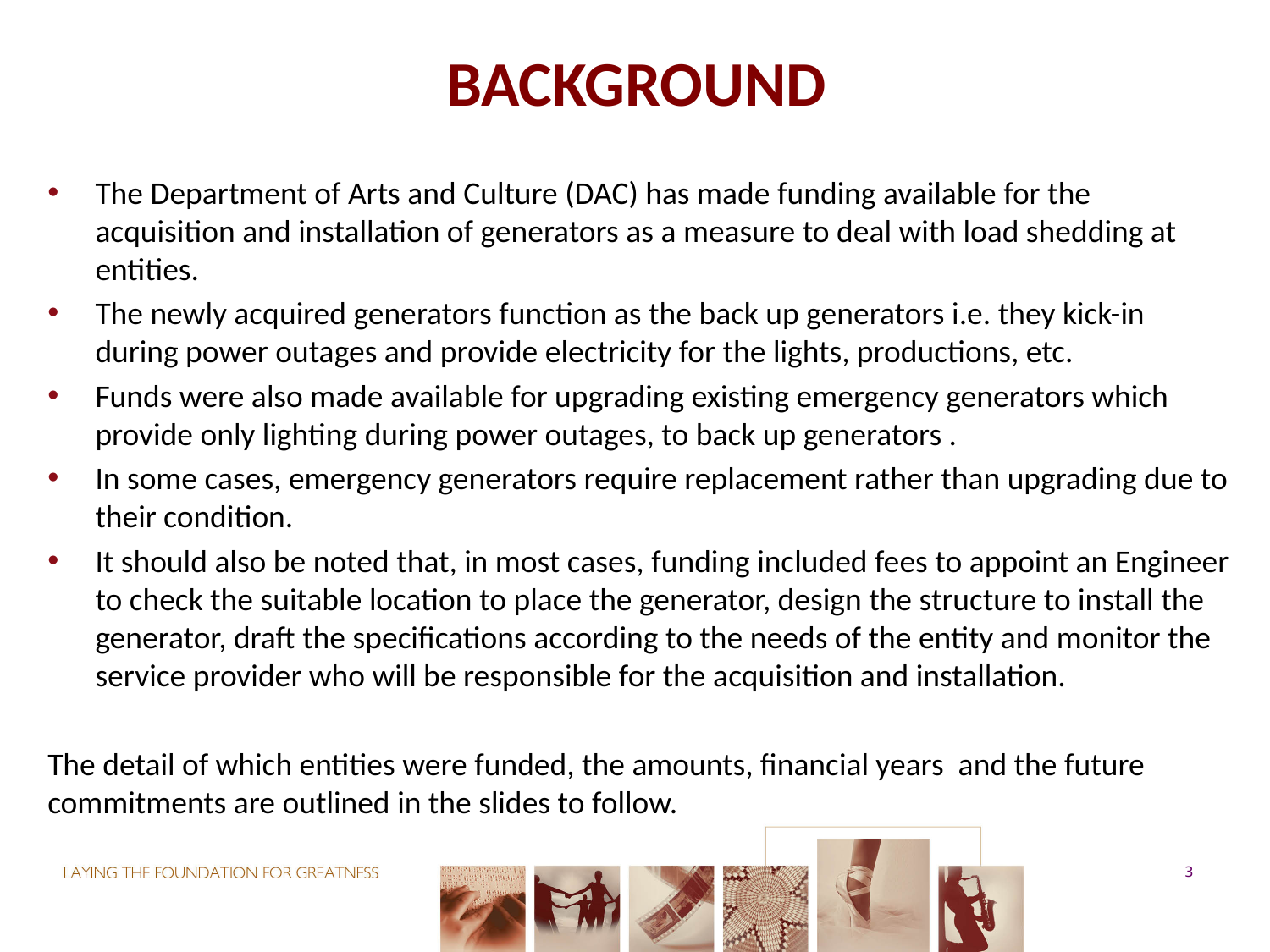

# BACKGROUND
The Department of Arts and Culture (DAC) has made funding available for the acquisition and installation of generators as a measure to deal with load shedding at entities.
The newly acquired generators function as the back up generators i.e. they kick-in during power outages and provide electricity for the lights, productions, etc.
Funds were also made available for upgrading existing emergency generators which provide only lighting during power outages, to back up generators .
In some cases, emergency generators require replacement rather than upgrading due to their condition.
It should also be noted that, in most cases, funding included fees to appoint an Engineer to check the suitable location to place the generator, design the structure to install the generator, draft the specifications according to the needs of the entity and monitor the service provider who will be responsible for the acquisition and installation.

The detail of which entities were funded, the amounts, financial years  and the future commitments are outlined in the slides to follow.

3